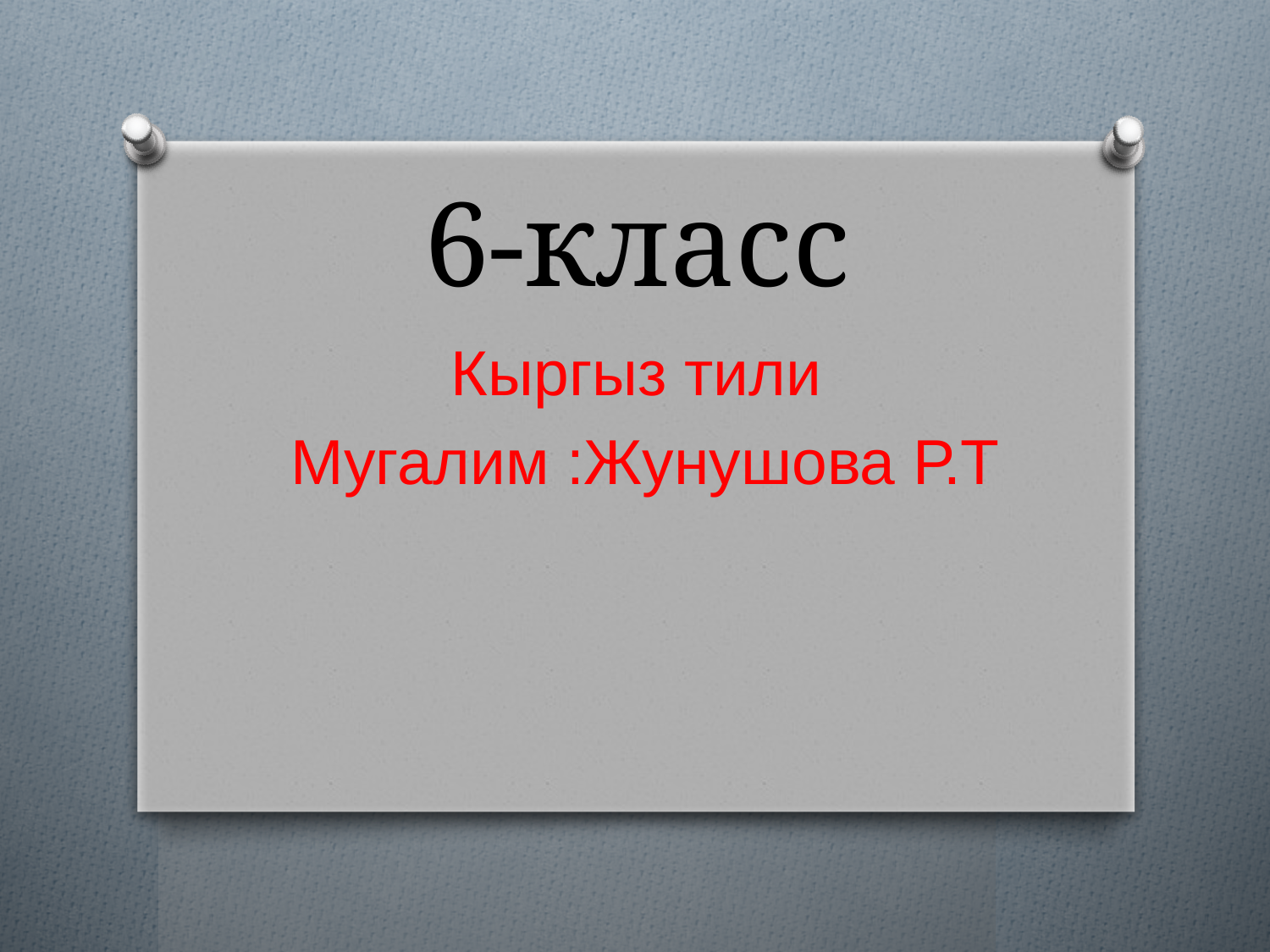

# 6-класс
Кыргыз тили
 Мугалим :Жунушова Р.Т